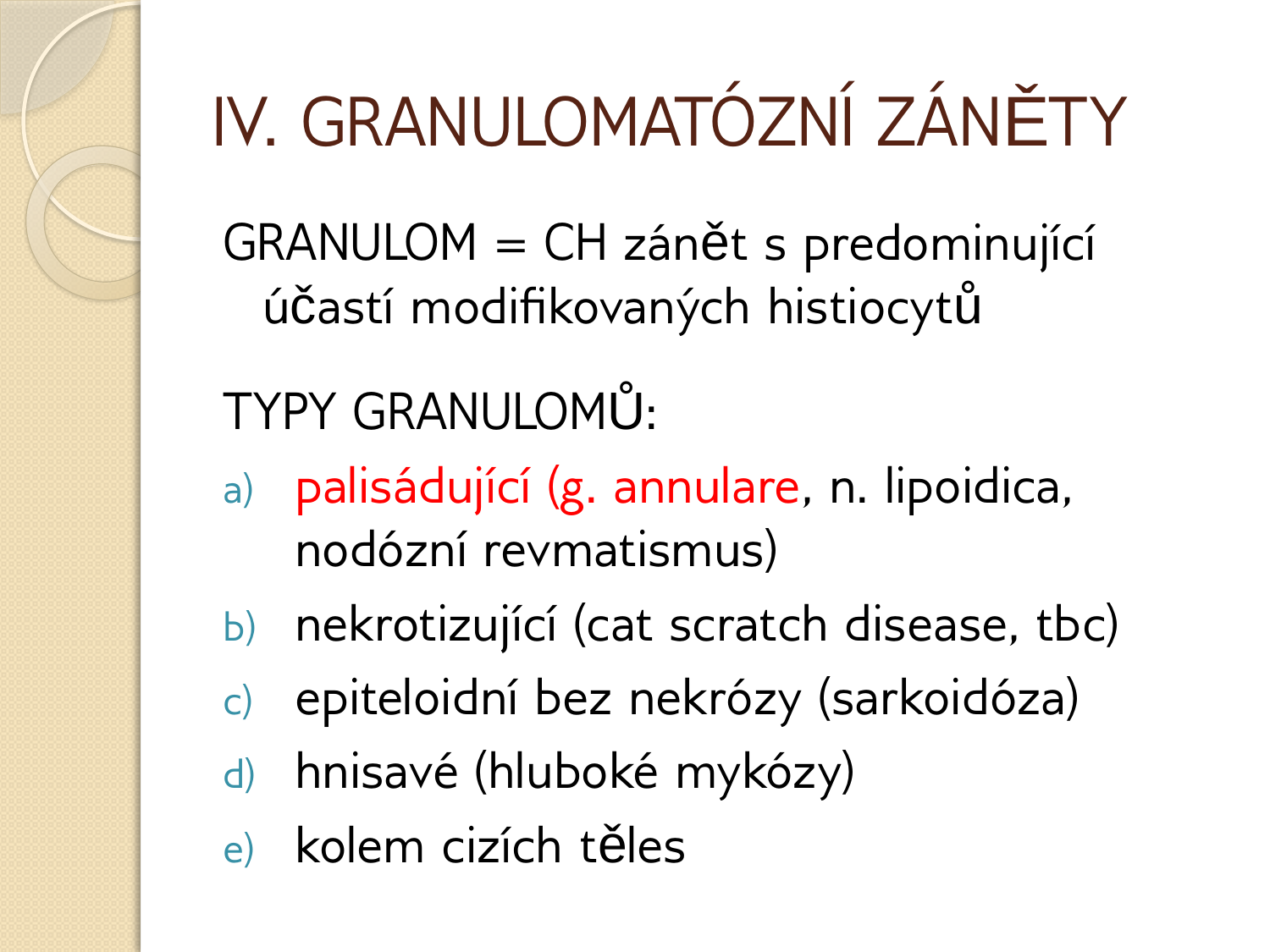

# IV. GRANULOMATÓZNÍ ZÁNĚTY
GRANULOM = CH zánět s predominující účastí modifikovaných histiocytů

TYPY GRANULOMŮ:
palisádující (g. annulare, n. lipoidica, nodózní revmatismus)
nekrotizující (cat scratch disease, tbc)
epiteloidní bez nekrózy (sarkoidóza)
hnisavé (hluboké mykózy)
kolem cizích těles